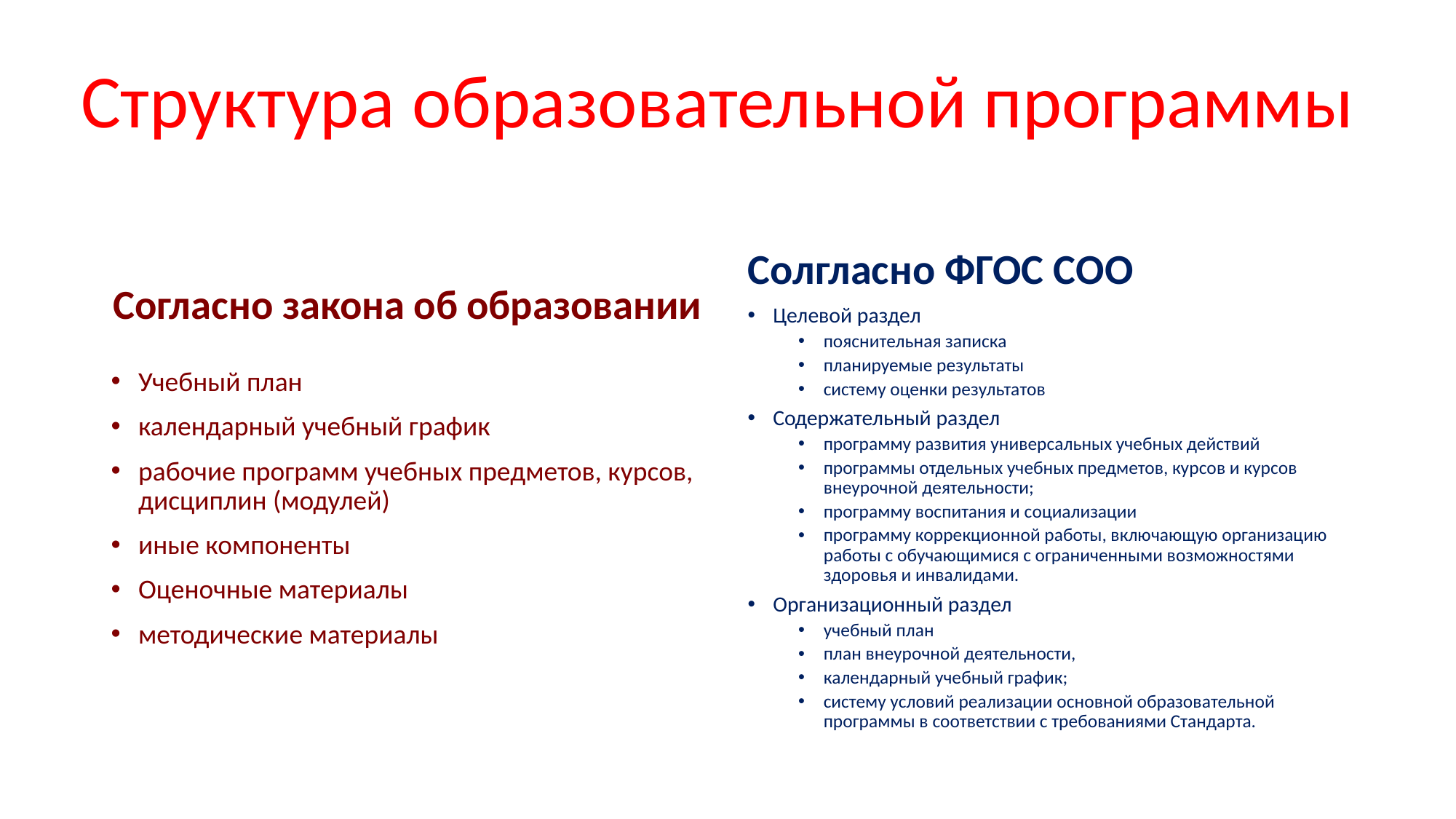

Структура образовательной программы
Солгласно ФГОС СОО
Согласно закона об образовании
Целевой раздел
пояснительная записка
планируемые результаты
систему оценки результатов
Содержательный раздел
программу развития универсальных учебных действий
программы отдельных учебных предметов, курсов и курсов внеурочной деятельности;
программу воспитания и социализации
программу коррекционной работы, включающую организацию работы с обучающимися с ограниченными возможностями здоровья и инвалидами.
Организационный раздел
учебный план
план внеурочной деятельности,
календарный учебный график;
систему условий реализации основной образовательной программы в соответствии с требованиями Стандарта.

Учебный план
календарный учебный график
рабочие программ учебных предметов, курсов, дисциплин (модулей)
иные компоненты
Оценочные материалы
методические материалы